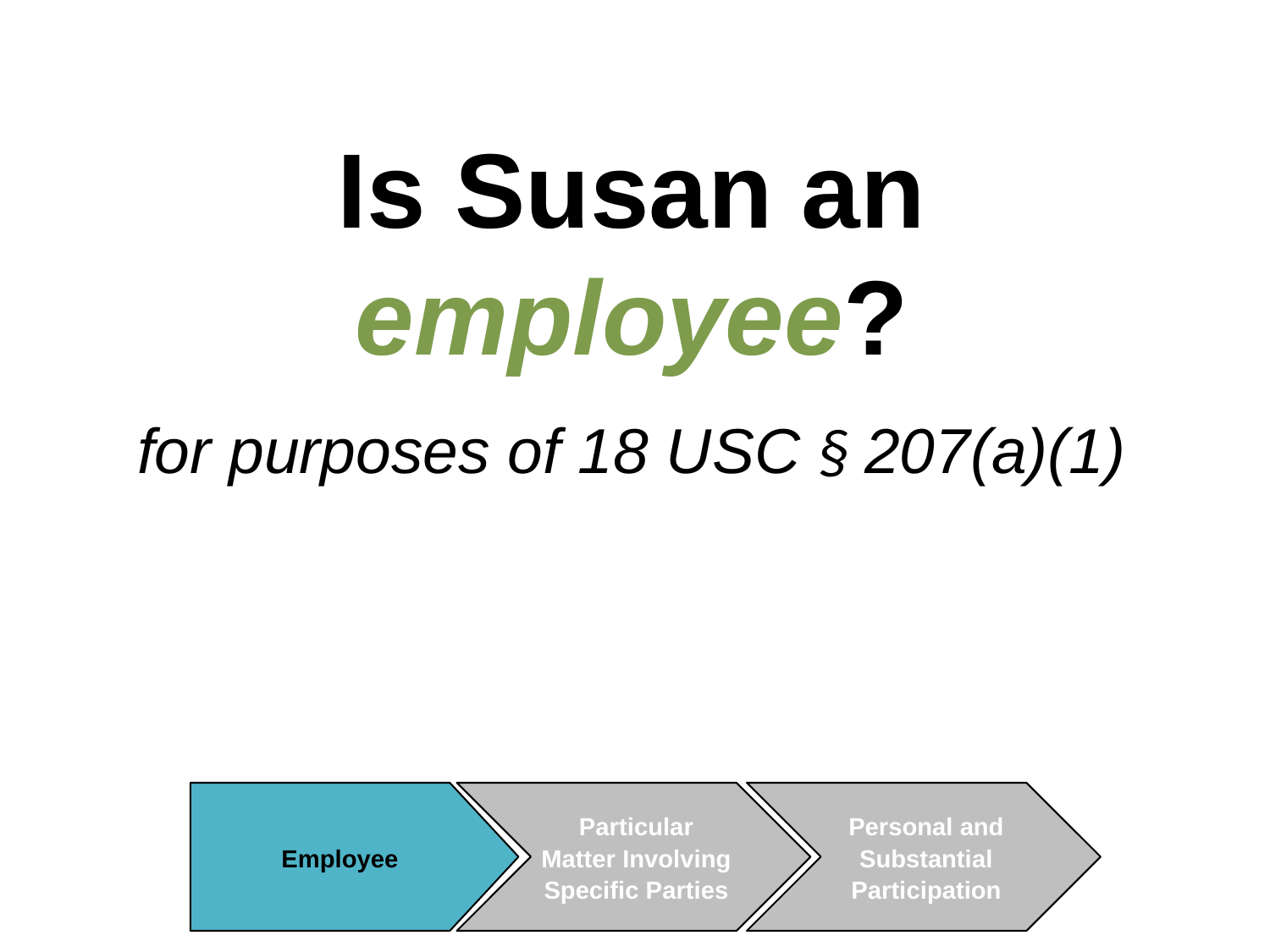

Is Susan an employee?

for purposes of 18 USC § 207(a)(1)
Employee
Particular Matter Involving Specific Parties
Personal and Substantial Participation